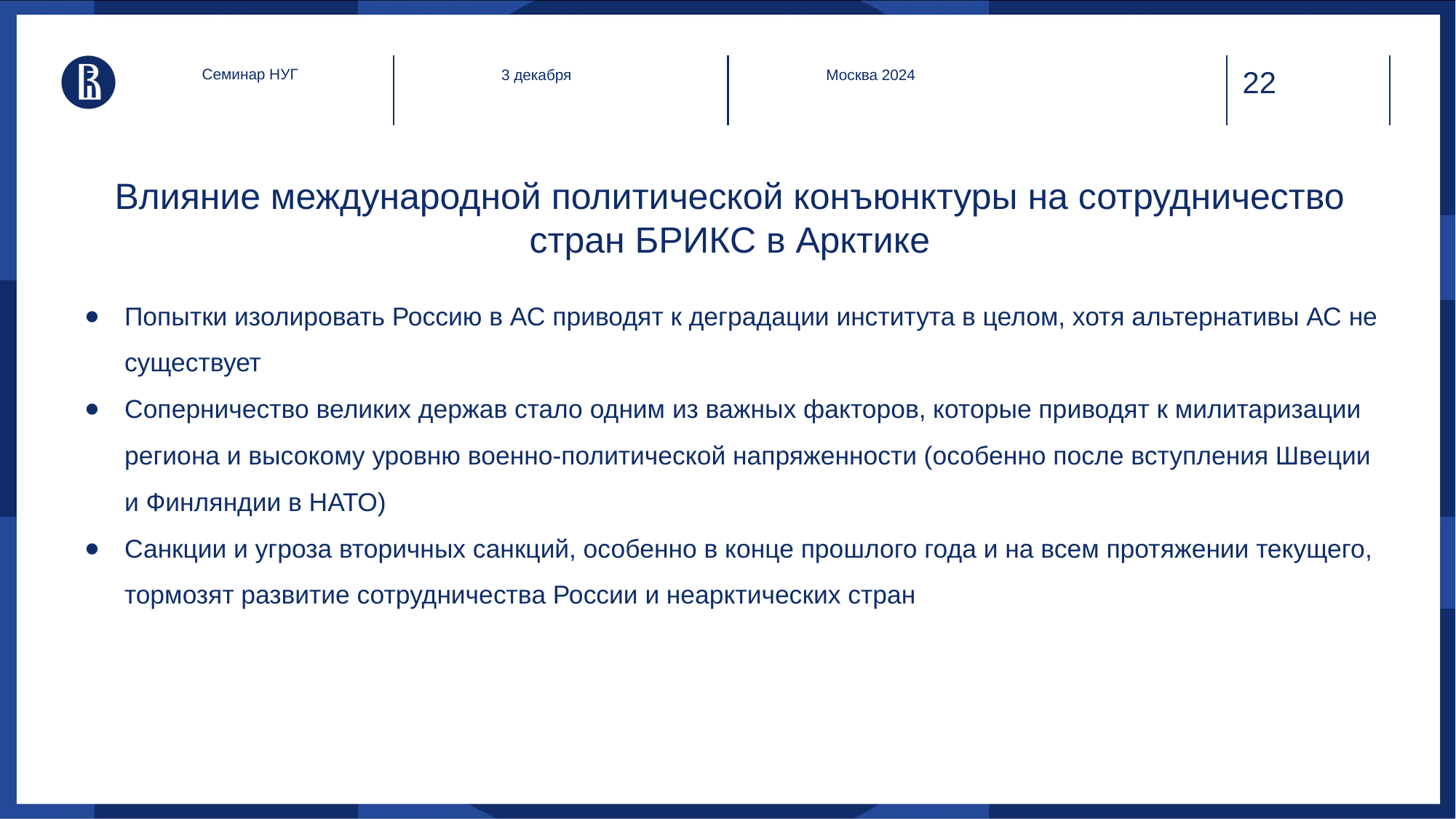

Семинар НУГ
3 декабря
Москва 2024
# Влияние международной политической конъюнктуры на сотрудничество стран БРИКС в Арктике
Попытки изолировать Россию в АС приводят к деградации института в целом, хотя альтернативы АС не существует
Соперничество великих держав стало одним из важных факторов, которые приводят к милитаризации региона и высокому уровню военно-политической напряженности (особенно после вступления Швеции и Финляндии в НАТО)
Санкции и угроза вторичных санкций, особенно в конце прошлого года и на всем протяжении текущего, тормозят развитие сотрудничества России и неарктических стран